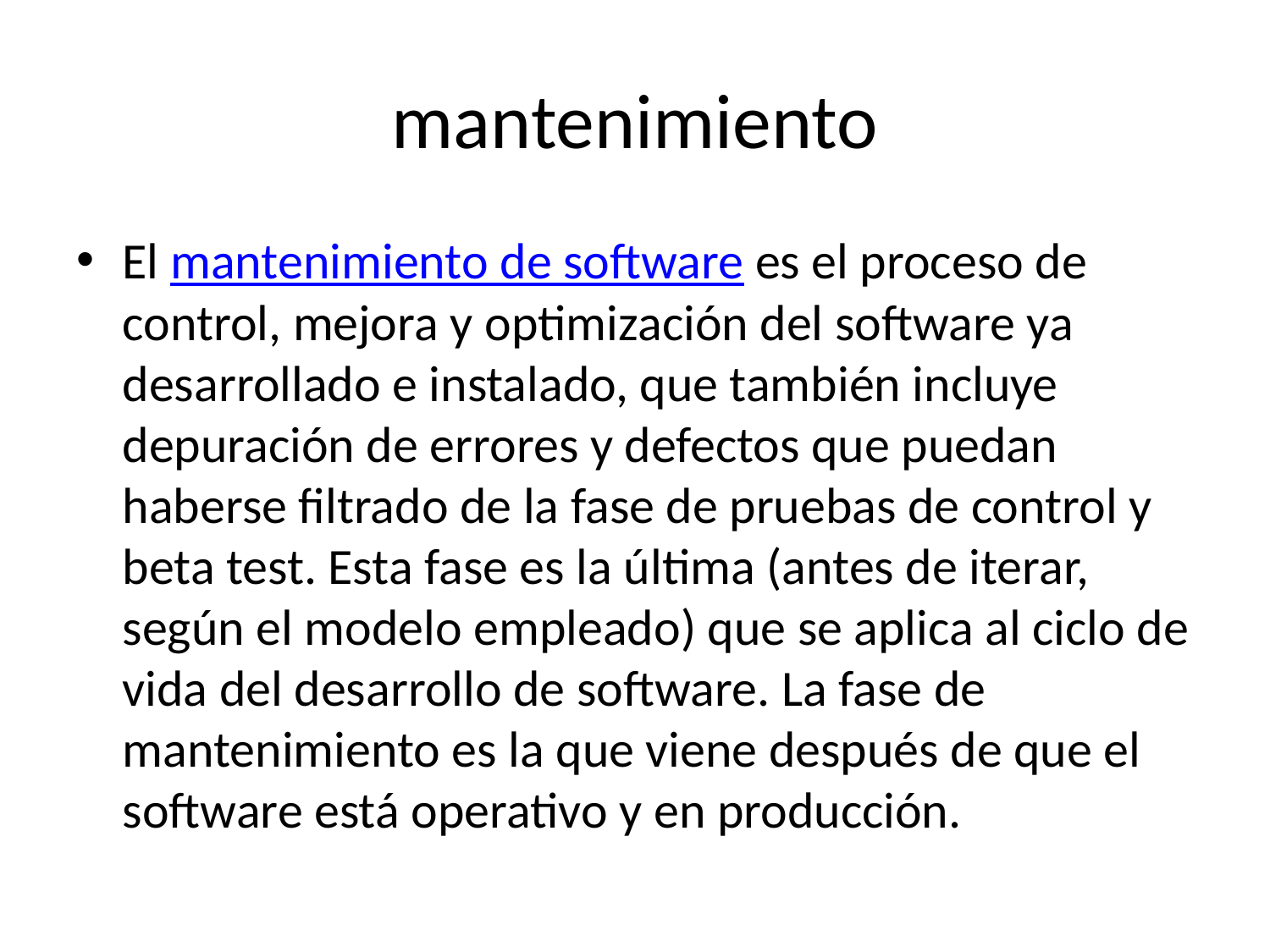

# mantenimiento
El mantenimiento de software es el proceso de control, mejora y optimización del software ya desarrollado e instalado, que también incluye depuración de errores y defectos que puedan haberse filtrado de la fase de pruebas de control y beta test. Esta fase es la última (antes de iterar, según el modelo empleado) que se aplica al ciclo de vida del desarrollo de software. La fase de mantenimiento es la que viene después de que el software está operativo y en producción.